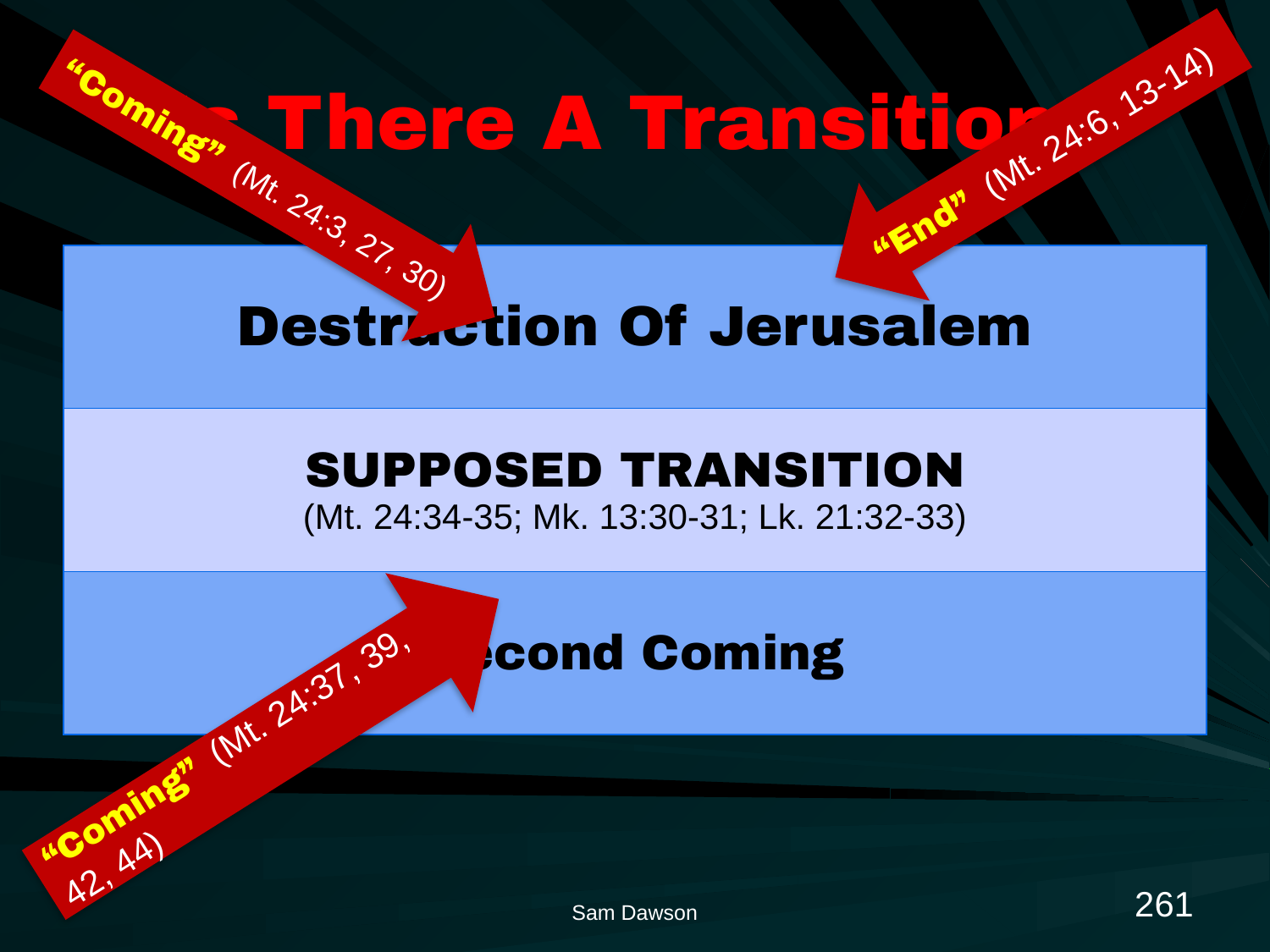

# Is There A Transition?
“End”  (Mt. 24:6, 13-14)
“Coming”  (Mt. 24:3, 27, 30)
| Destruction Of Jerusalem |
| --- |
| SUPPOSED TRANSITION (Mt. 24:34-35; Mk. 13:30-31; Lk. 21:32-33) |
| Second Coming |
“Coming”  (Mt. 24:37, 39, 42, 44)
261
Sam Dawson